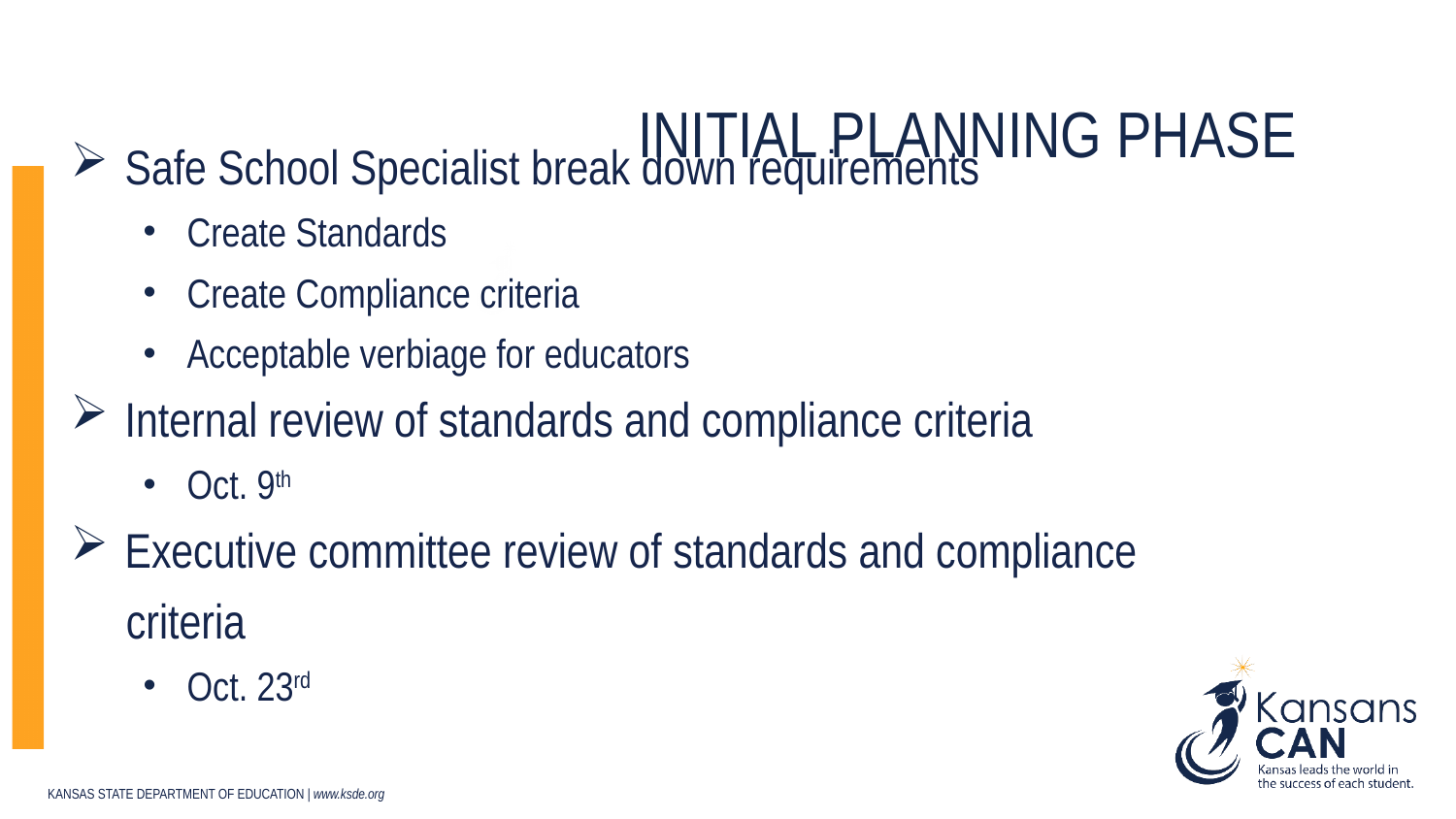

# Initial Planning phase
Safe School Specialist break down requirements
Create Standards
Create Compliance criteria
Acceptable verbiage for educators
Internal review of standards and compliance criteria
Oct. 9th
Executive committee review of standards and compliance
     criteria
Oct. 23rd